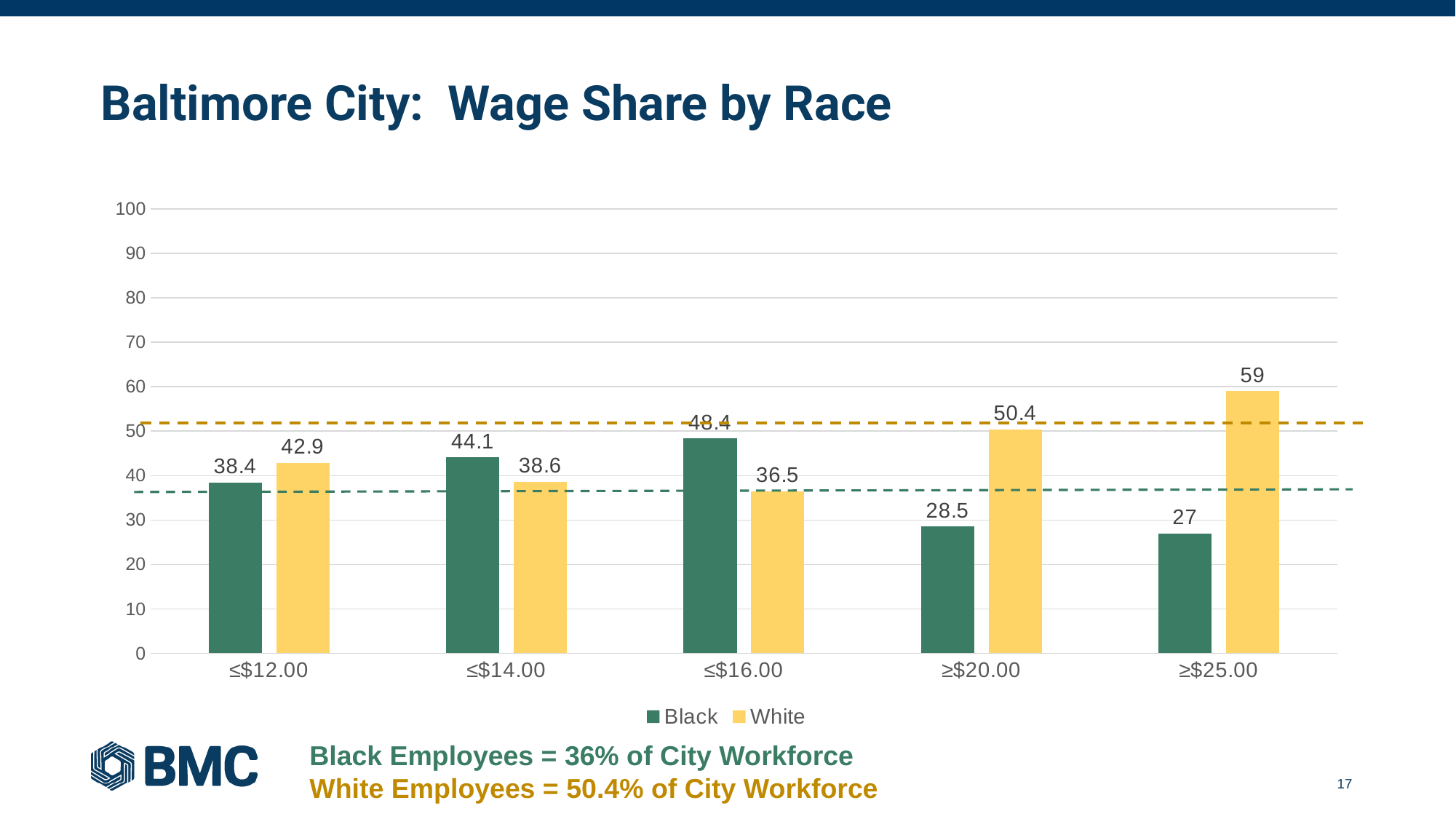

# Baltimore City:  Wage Share by Race

### Chart

| Category | Black | White |
|---|---|---|
| ≤$12.00 | 38.4 | 42.9 |
| ≤$14.00 | 44.1 | 38.6 |
| ≤$16.00 | 48.4 | 36.5 |
| ≥$20.00 | 28.5 | 50.4 |
| ≥$25.00 | 27.0 | 59.0 |
Black Employees = 36% of City Workforce
White Employees = 50.4% of City Workforce
17